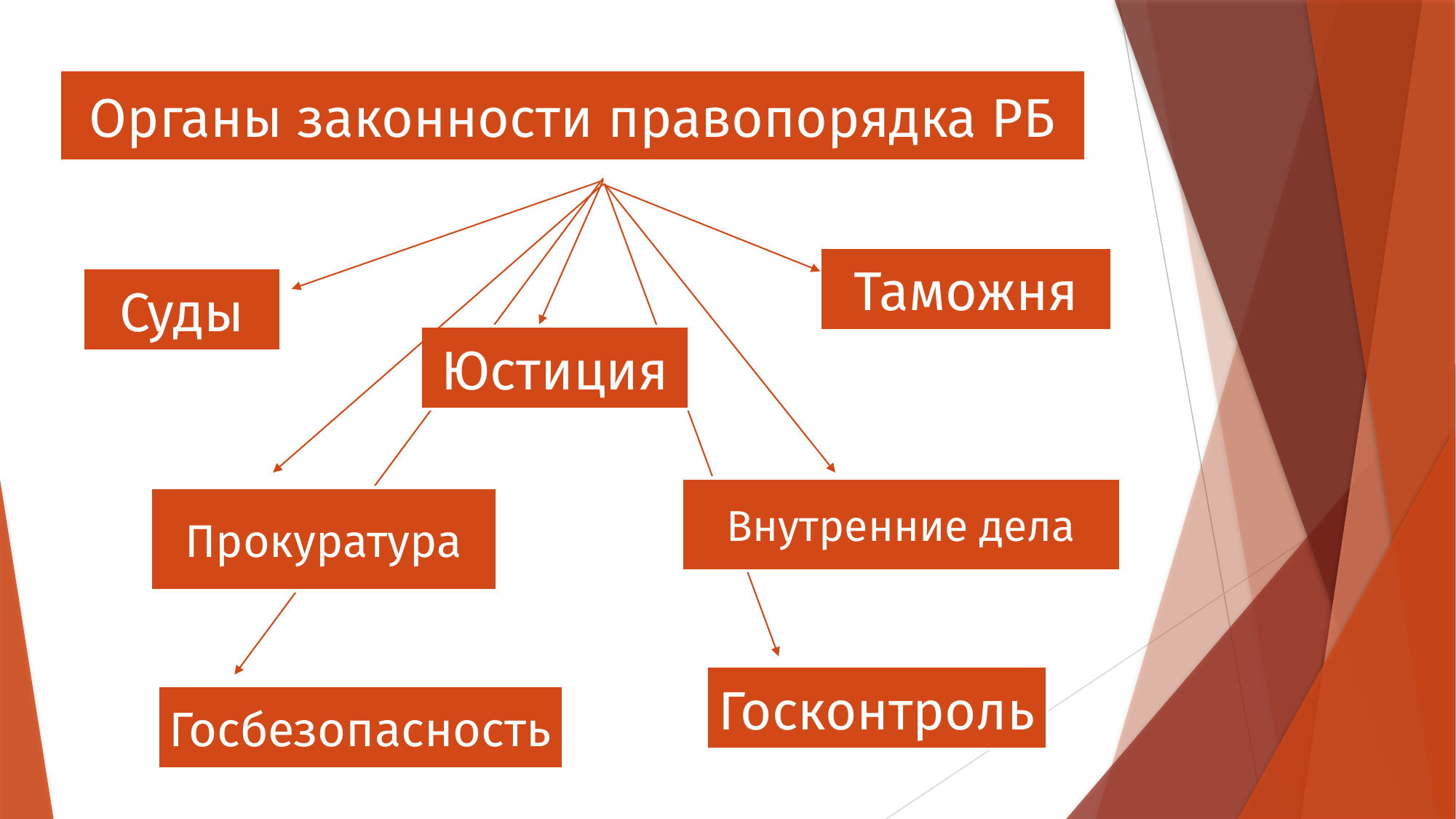

# Органы законности правопорядка РБ
Таможня
Суды
Юстиция
Внутренние дела
Прокуратура
Госконтроль
Госбезопасность